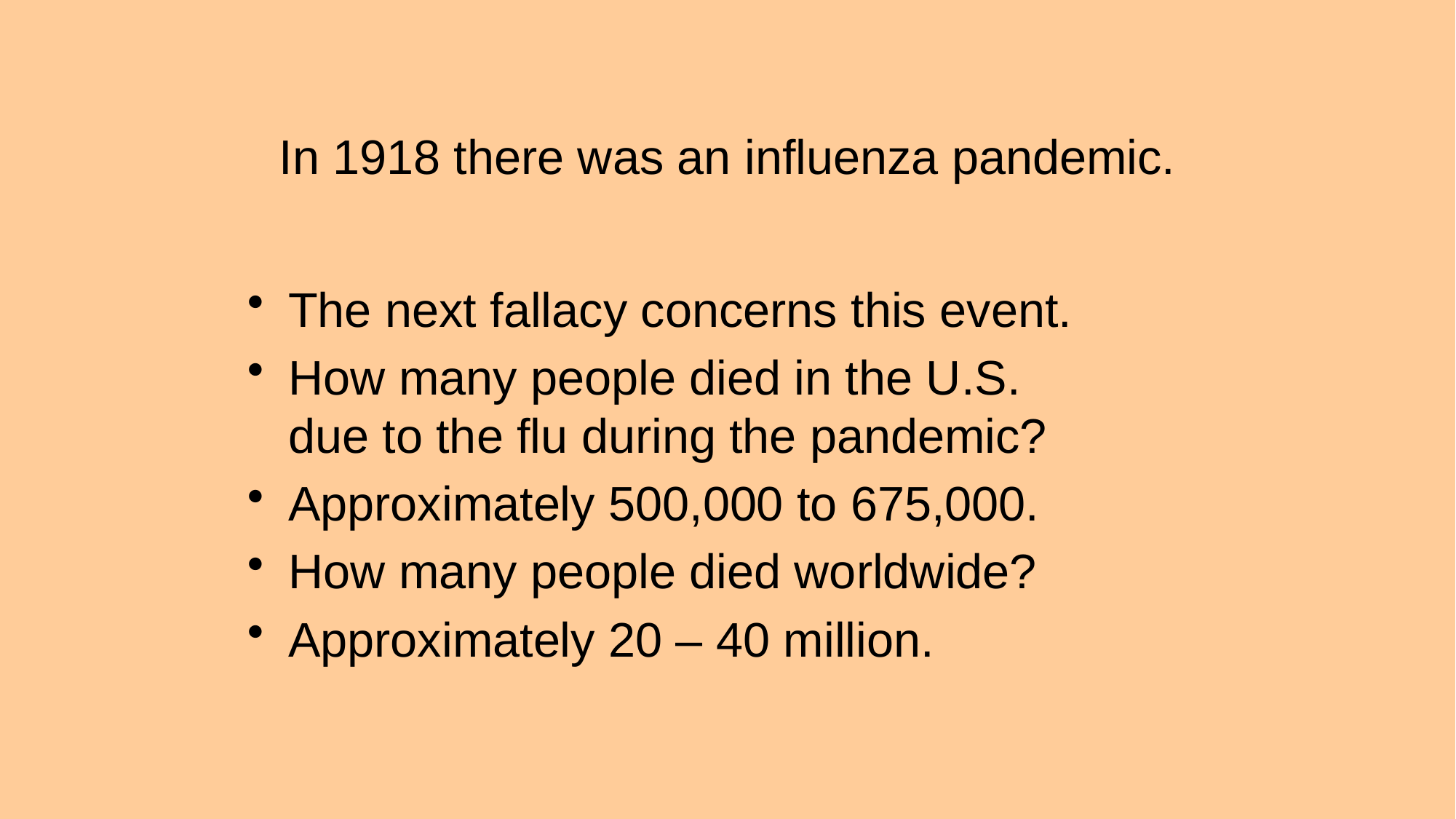

# In 1918 there was an influenza pandemic.
The next fallacy concerns this event.
How many people died in the U.S.          due to the flu during the pandemic?
Approximately 500,000 to 675,000.
How many people died worldwide?
Approximately 20 – 40 million.